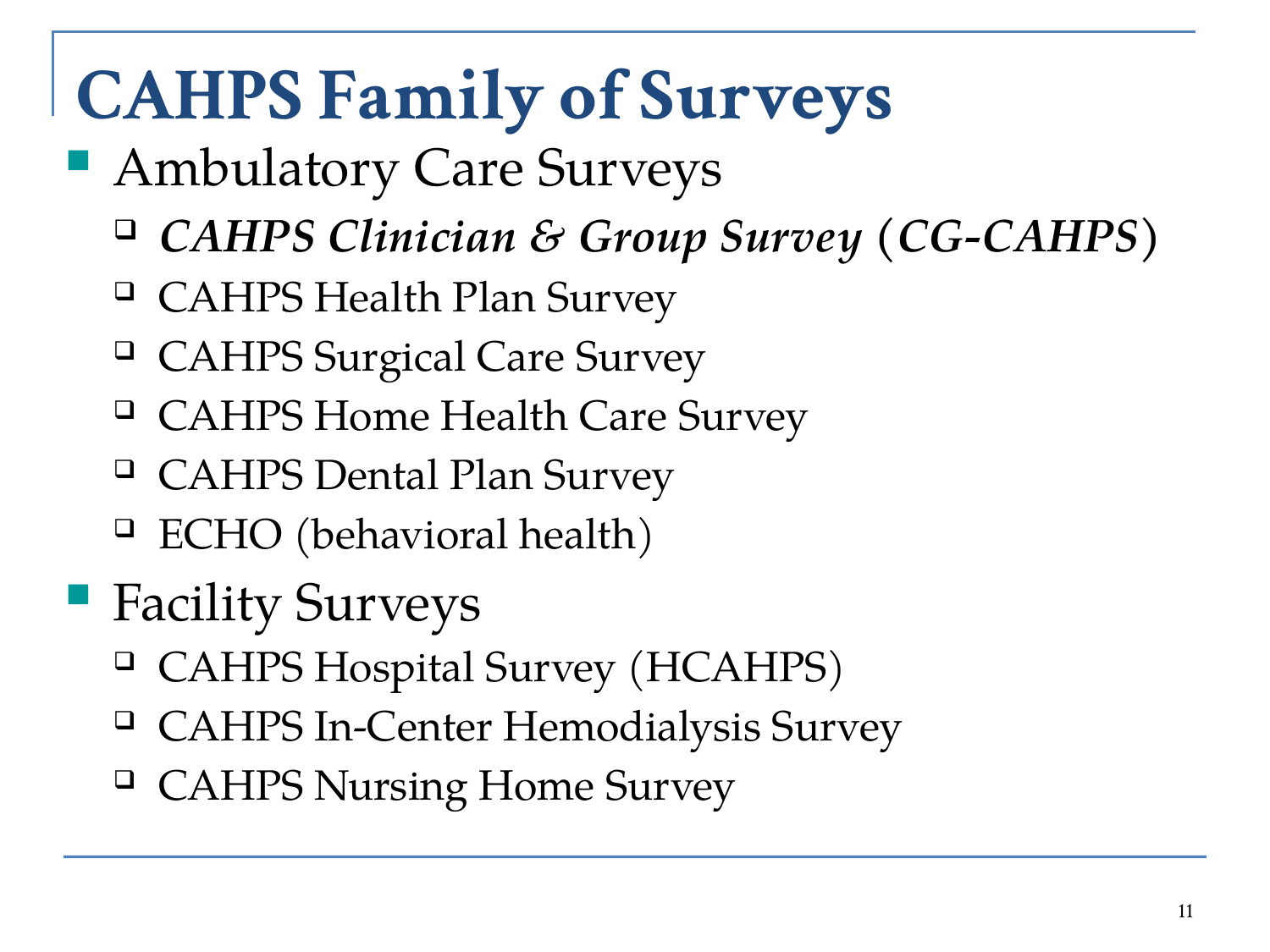

# CAHPS Family of Surveys
Ambulatory Care Surveys
CAHPS Clinician & Group Survey (CG-CAHPS)
CAHPS Health Plan Survey
CAHPS Surgical Care Survey
CAHPS Home Health Care Survey
CAHPS Dental Plan Survey
ECHO (behavioral health)
Facility Surveys
CAHPS Hospital Survey (HCAHPS)
CAHPS In-Center Hemodialysis Survey
CAHPS Nursing Home Survey
11